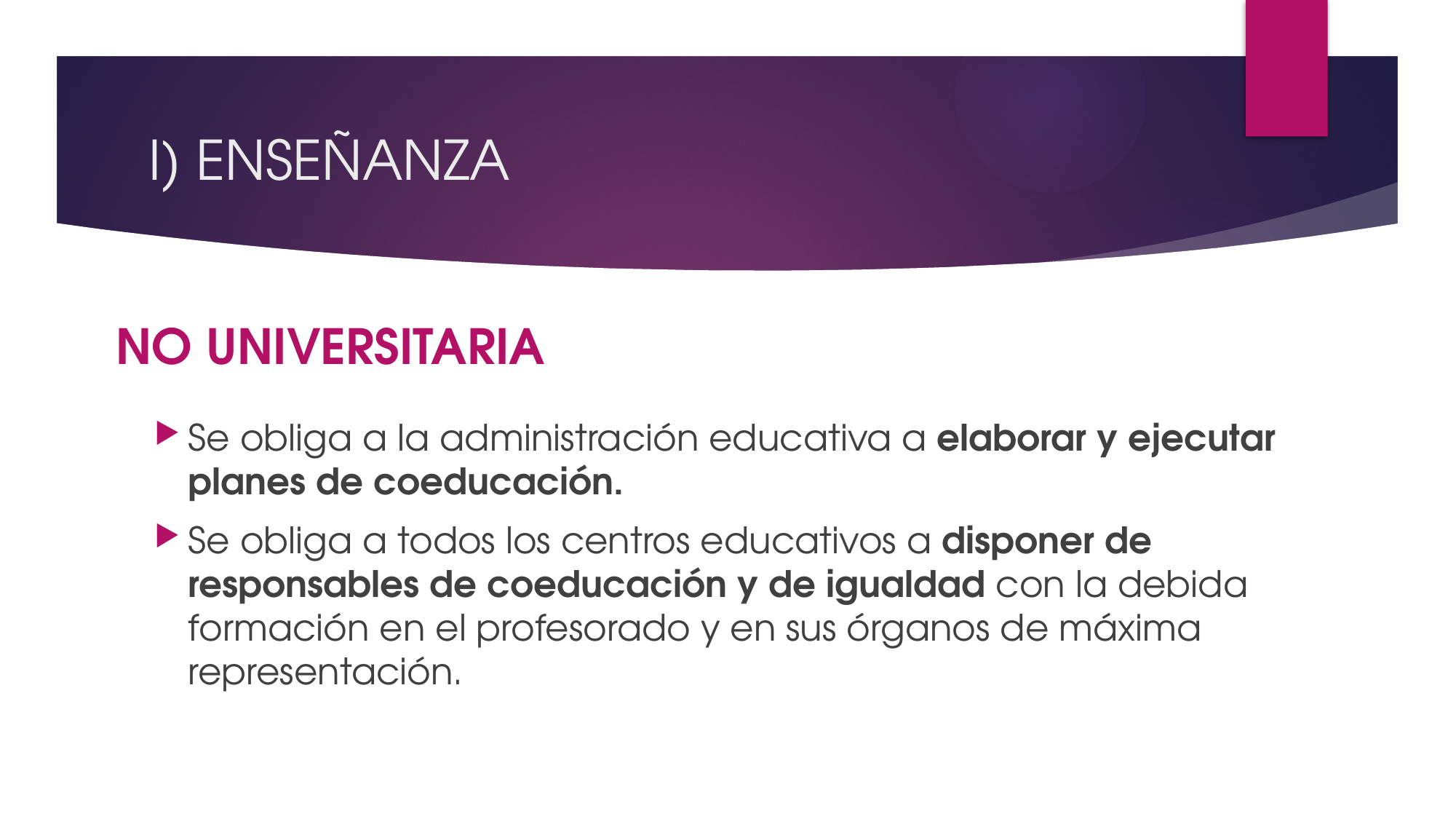

# I) ENSEÑANZA
NO UNIVERSITARIA
Se obliga a la administración educativa a elaborar y ejecutar planes de coeducación.
Se obliga a todos los centros educativos a disponer de responsables de coeducación y de igualdad con la debida formación en el profesorado y en sus órganos de máxima representación.